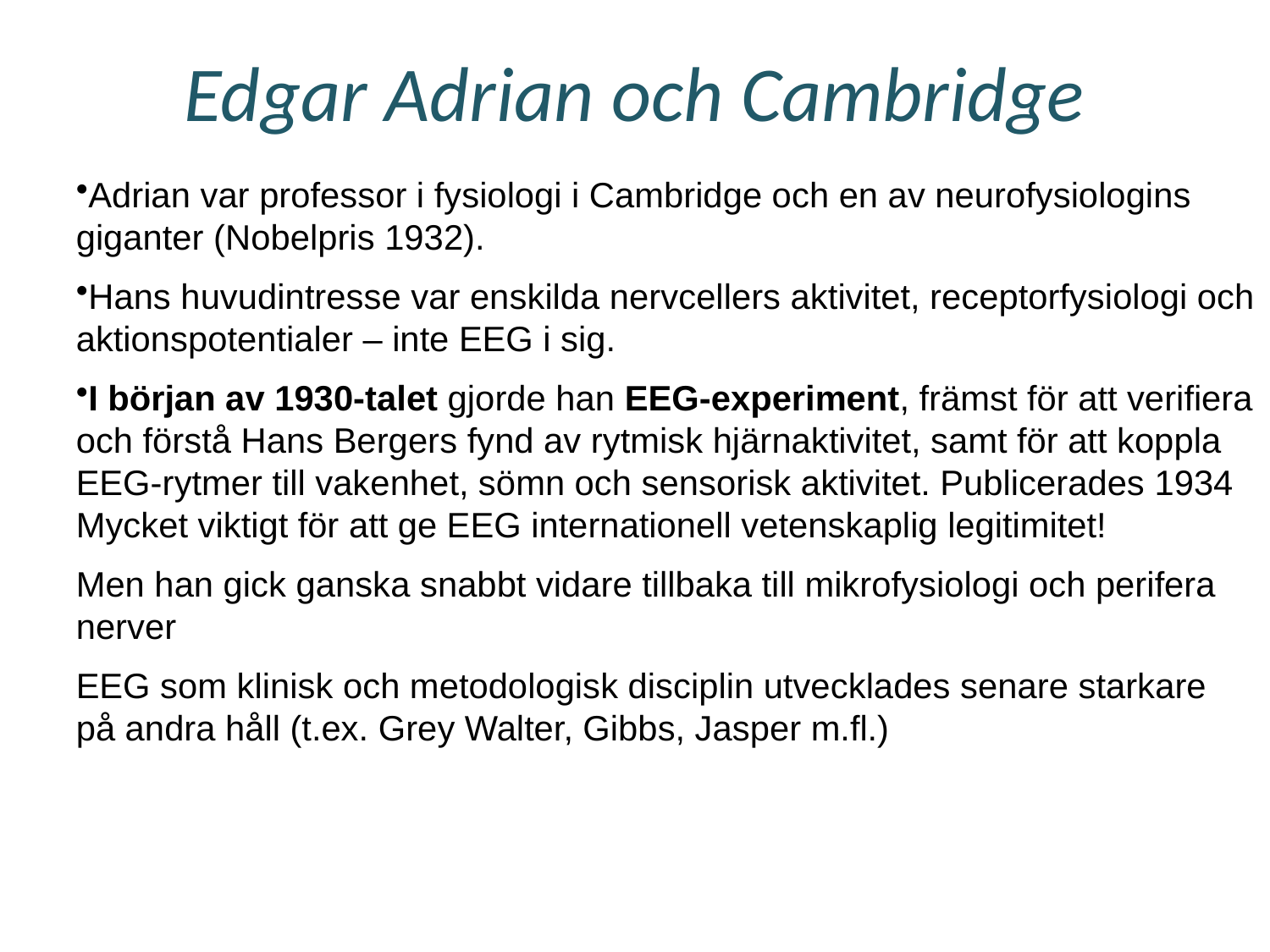

# Edgar Adrian och Cambridge
Adrian var professor i fysiologi i Cambridge och en av neurofysiologins giganter (Nobelpris 1932).

Hans huvudintresse var enskilda nervcellers aktivitet, receptorfysiologi och
aktionspotentialer – inte EEG i sig.

I början av 1930-talet gjorde han EEG-experiment, främst för att verifiera och förstå Hans Bergers fynd av rytmisk hjärnaktivitet, samt för att koppla EEG-rytmer till vakenhet, sömn och sensorisk aktivitet. Publicerades 1934
Mycket viktigt för att ge EEG internationell vetenskaplig legitimitet!

Men han gick ganska snabbt vidare tillbaka till mikrofysiologi och perifera nerver

EEG som klinisk och metodologisk disciplin utvecklades senare starkare
på andra håll (t.ex. Grey Walter, Gibbs, Jasper m.fl.)